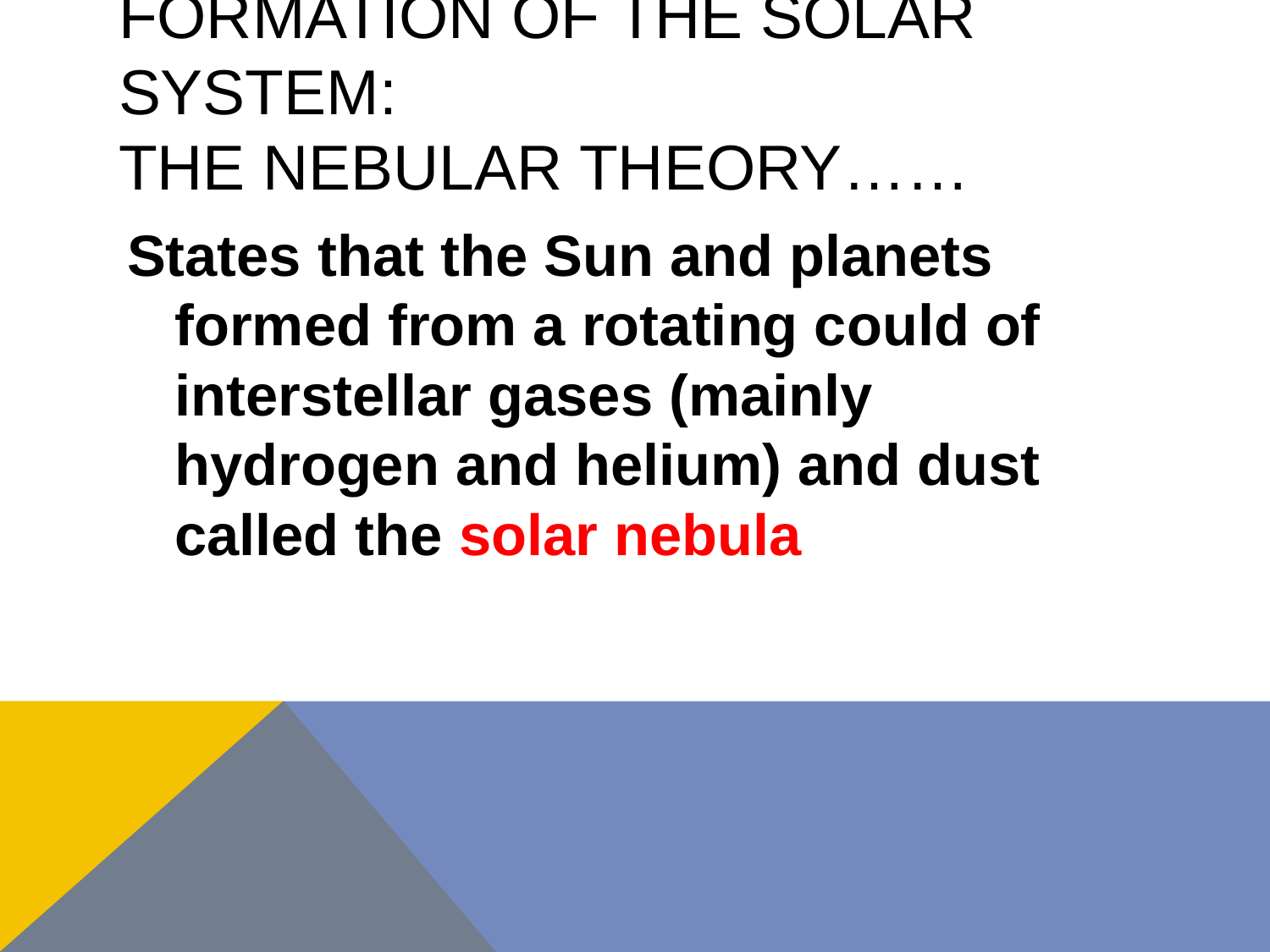

# Formation of the solar system: The Nebular Theory……
States that the Sun and planets formed from a rotating could of interstellar gases (mainly hydrogen and helium) and dust called the solar nebula